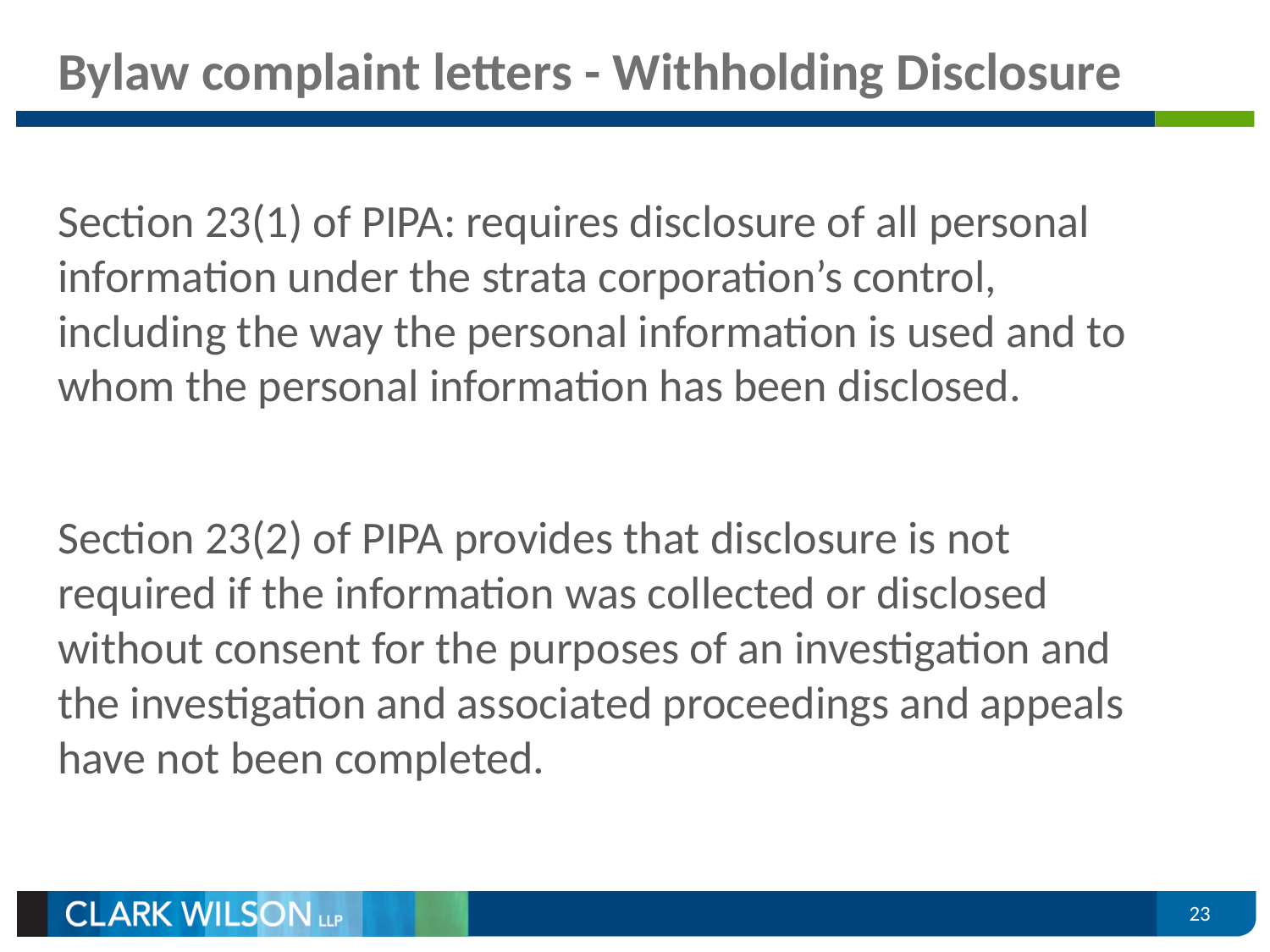

# Bylaw complaint letters - Withholding Disclosure
Section 23(1) of PIPA: requires disclosure of all personal information under the strata corporation’s control, including the way the personal information is used and to whom the personal information has been disclosed.

Section 23(2) of PIPA provides that disclosure is not required if the information was collected or disclosed without consent for the purposes of an investigation and the investigation and associated proceedings and appeals have not been completed.

23